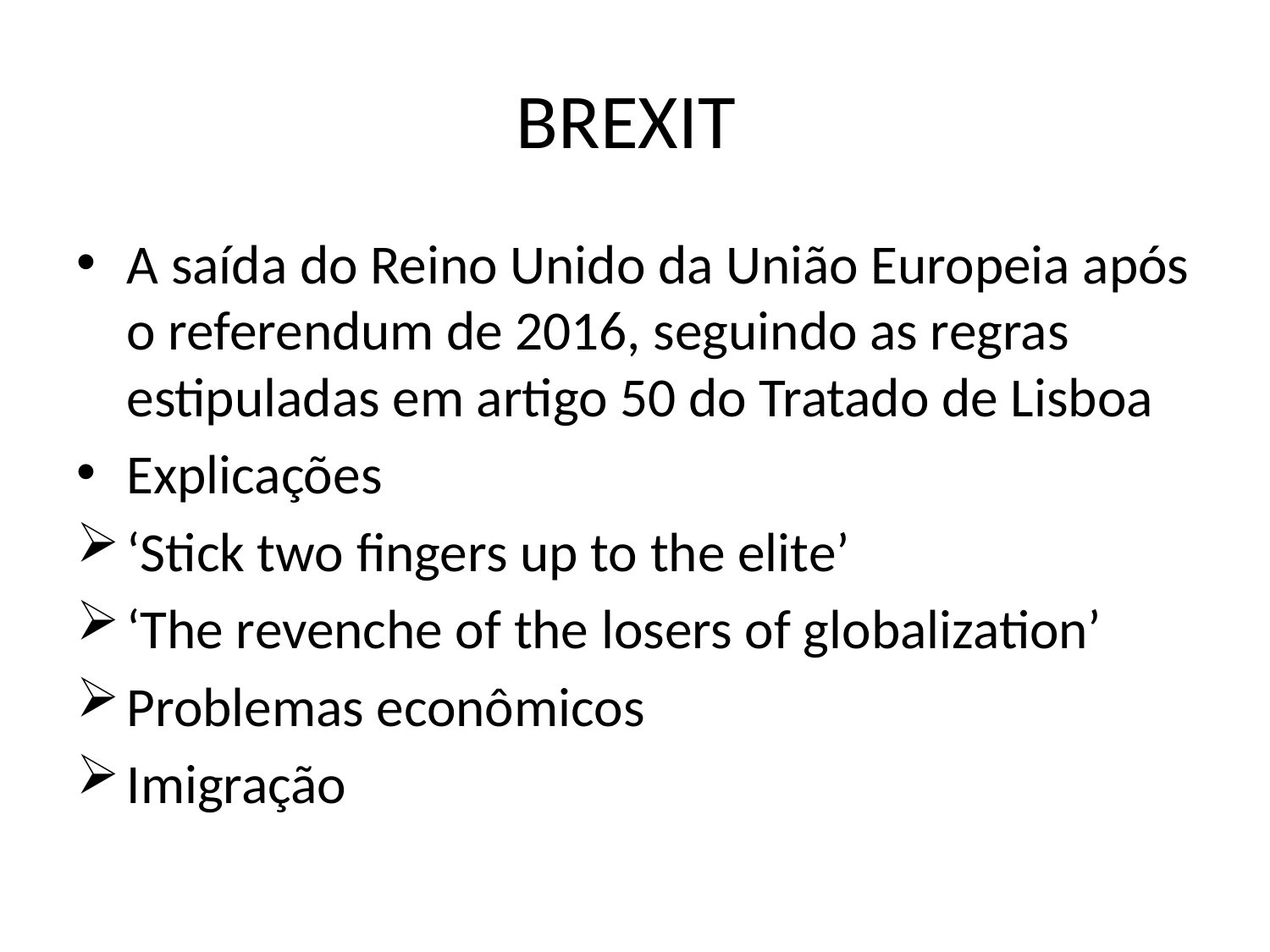

# BREXIT
A saída do Reino Unido da União Europeia após o referendum de 2016, seguindo as regras estipuladas em artigo 50 do Tratado de Lisboa
Explicações
‘Stick two fingers up to the elite’
‘The revenche of the losers of globalization’
Problemas econômicos
Imigração